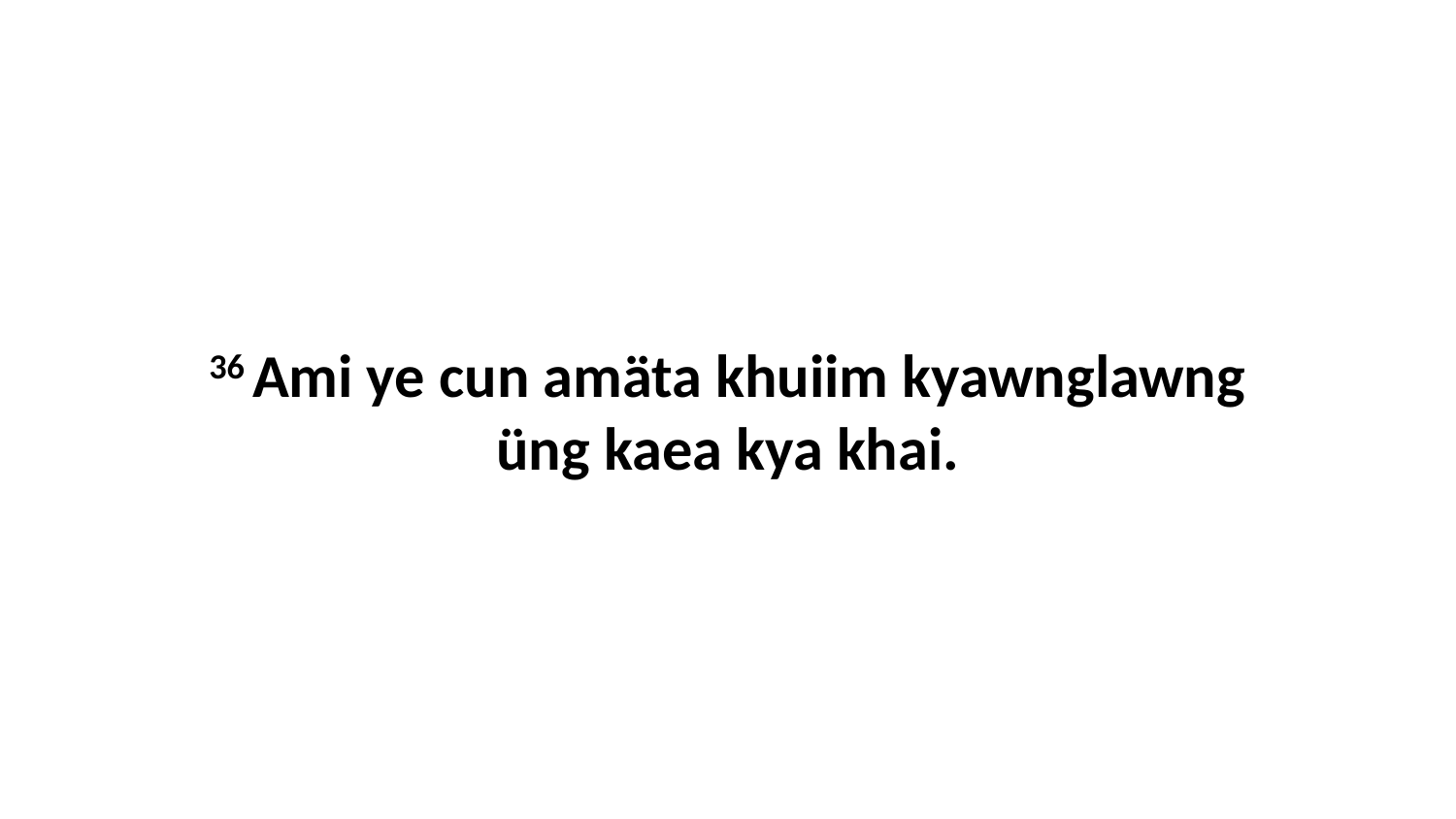

36 Ami ye cun amäta khuiim kyawnglawng üng kaea kya khai.